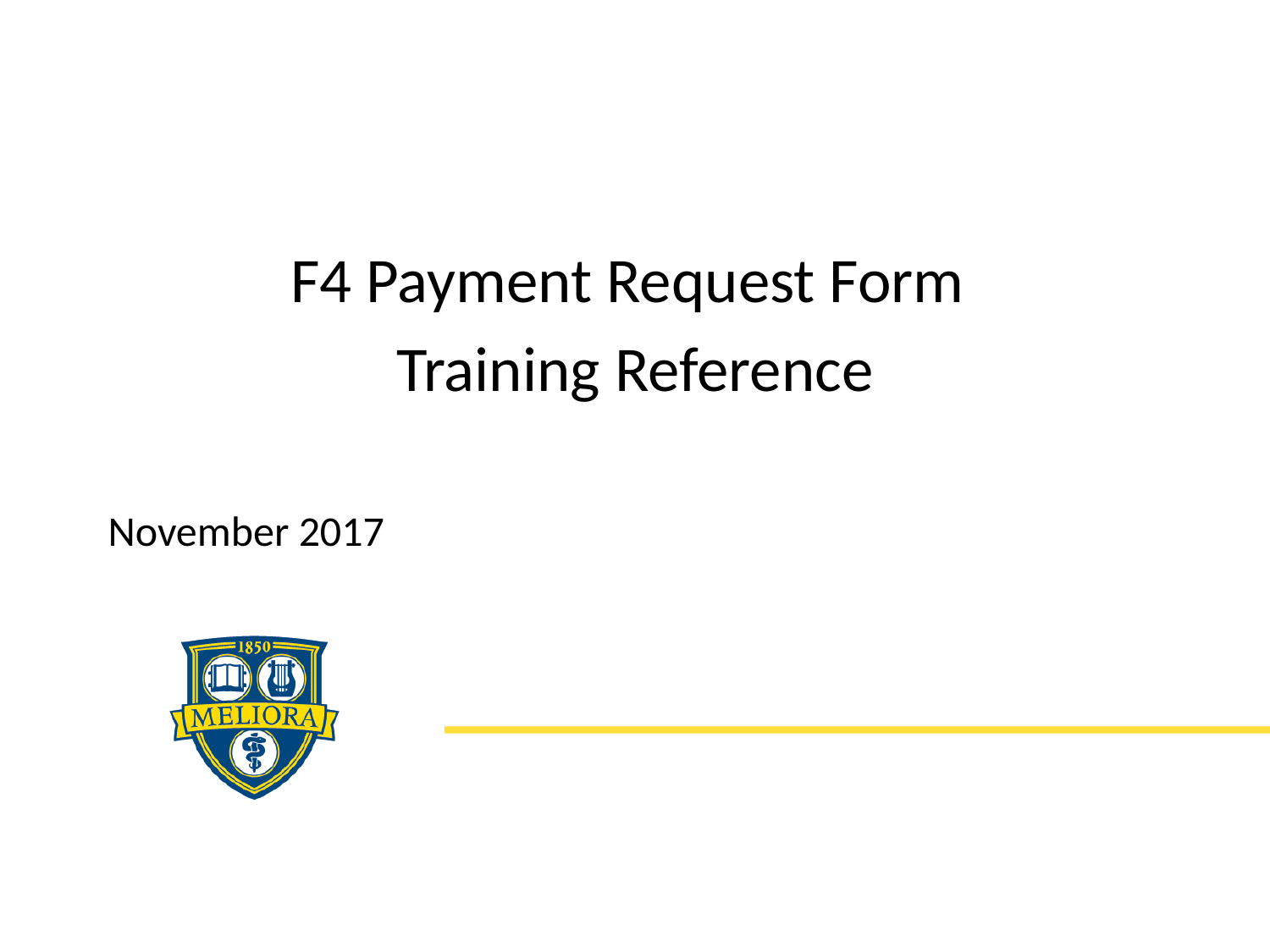

F4 Payment Request Form
Training Reference
November 2017